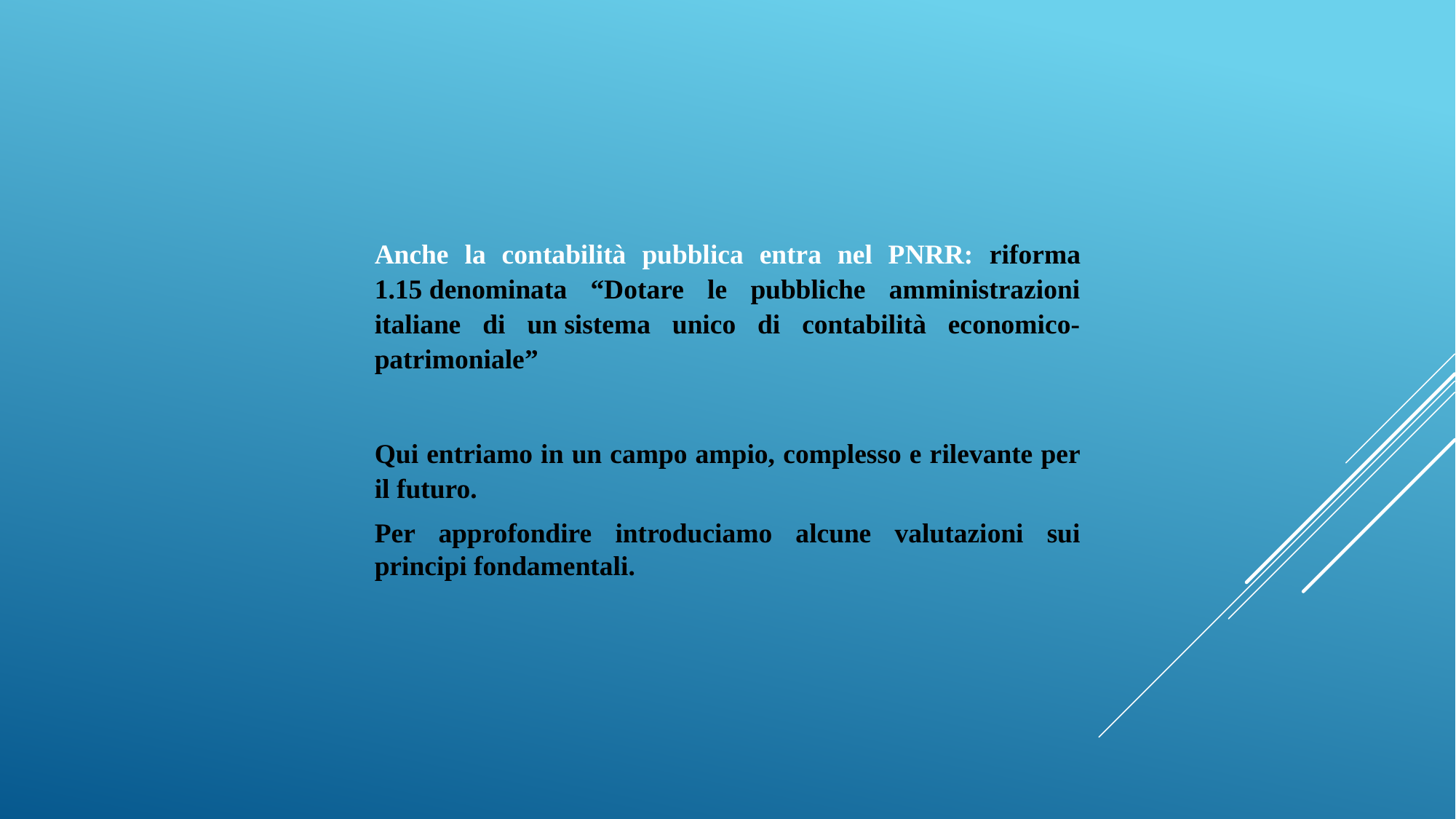

Anche la contabilità pubblica entra nel PNRR: riforma 1.15 denominata “Dotare le pubbliche amministrazioni italiane di un sistema unico di contabilità economico-patrimoniale”

Qui entriamo in un campo ampio, complesso e rilevante per il futuro.
Per approfondire introduciamo alcune valutazioni sui principi fondamentali.